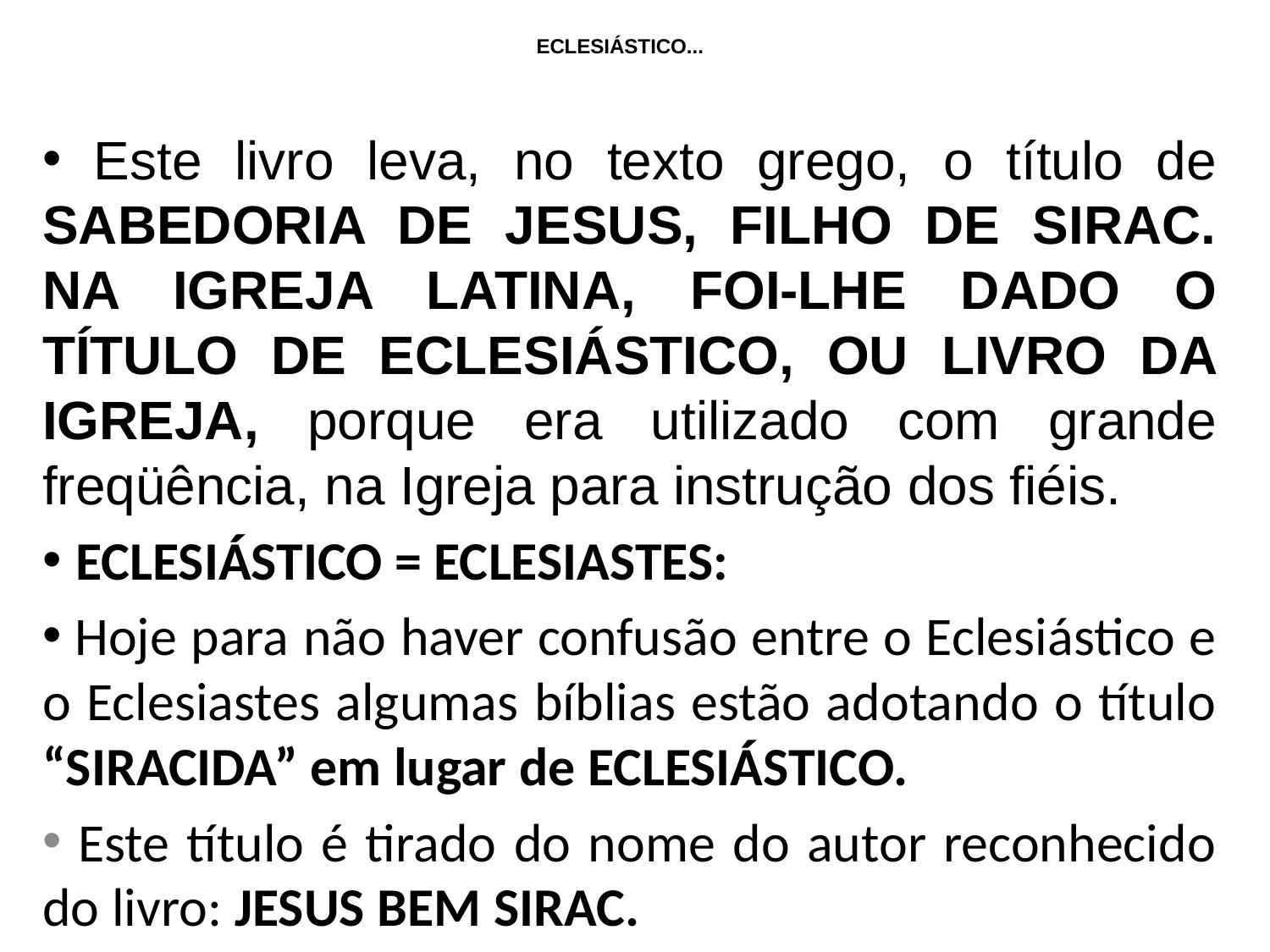

# ECLESIÁSTICO...
 Este livro leva, no texto grego, o título de SABEDORIA DE JESUS, FILHO DE SIRAC. NA IGREJA LATINA, FOI-LHE DADO O TÍTULO DE ECLESIÁSTICO, OU LIVRO DA IGREJA, porque era utilizado com grande freqüência, na Igreja para instrução dos fiéis.
 ECLESIÁSTICO = ECLESIASTES:
 Hoje para não haver confusão entre o Eclesiástico e o Eclesiastes algumas bíblias estão adotando o título “SIRACIDA” em lugar de ECLESIÁSTICO.
 Este título é tirado do nome do autor reconhecido do livro: JESUS BEM SIRAC.